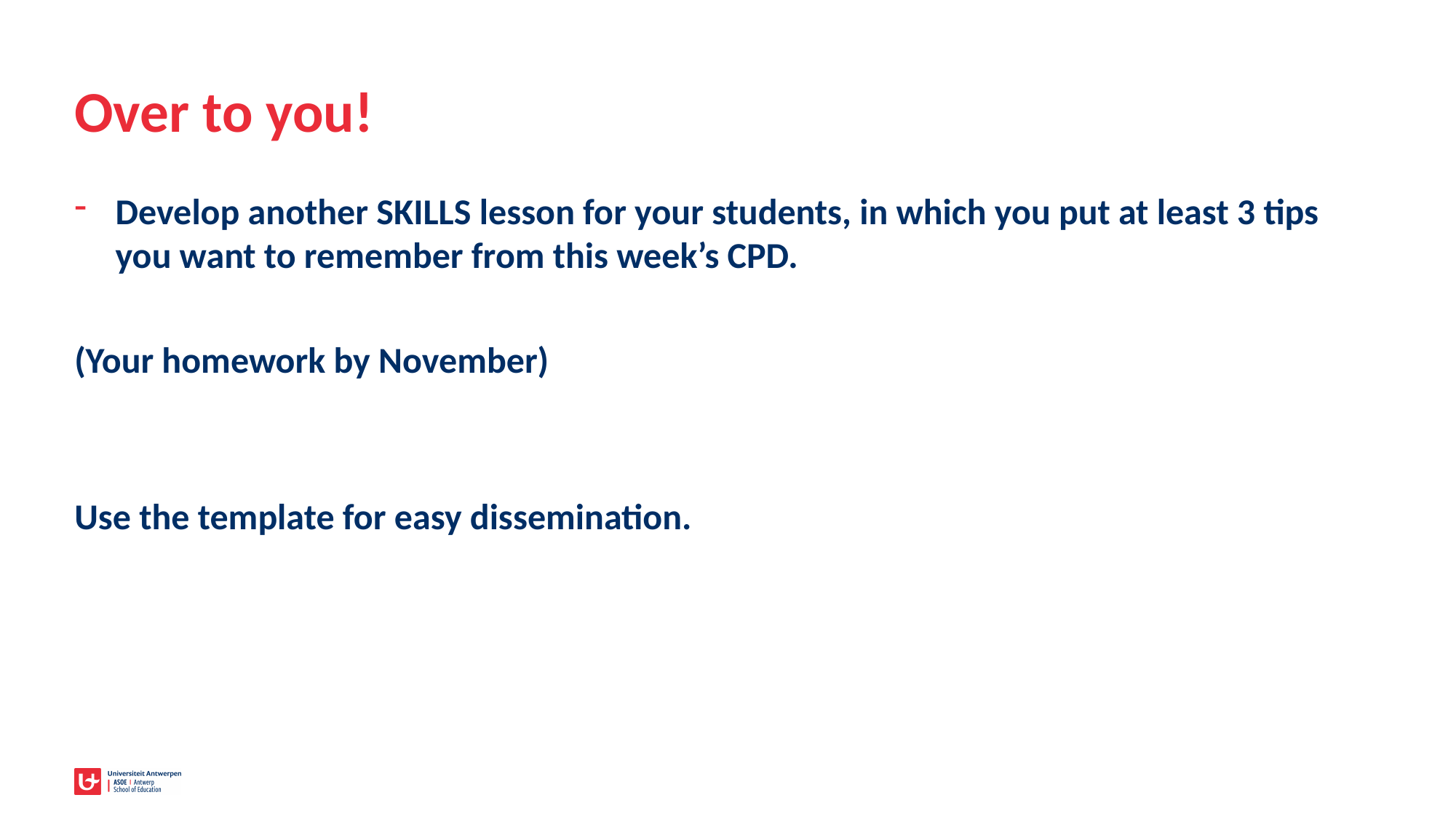

# Over to you!
Develop another SKILLS lesson for your students, in which you put at least 3 tips you want to remember from this week’s CPD.

(Your homework by November)

Use the template for easy dissemination.